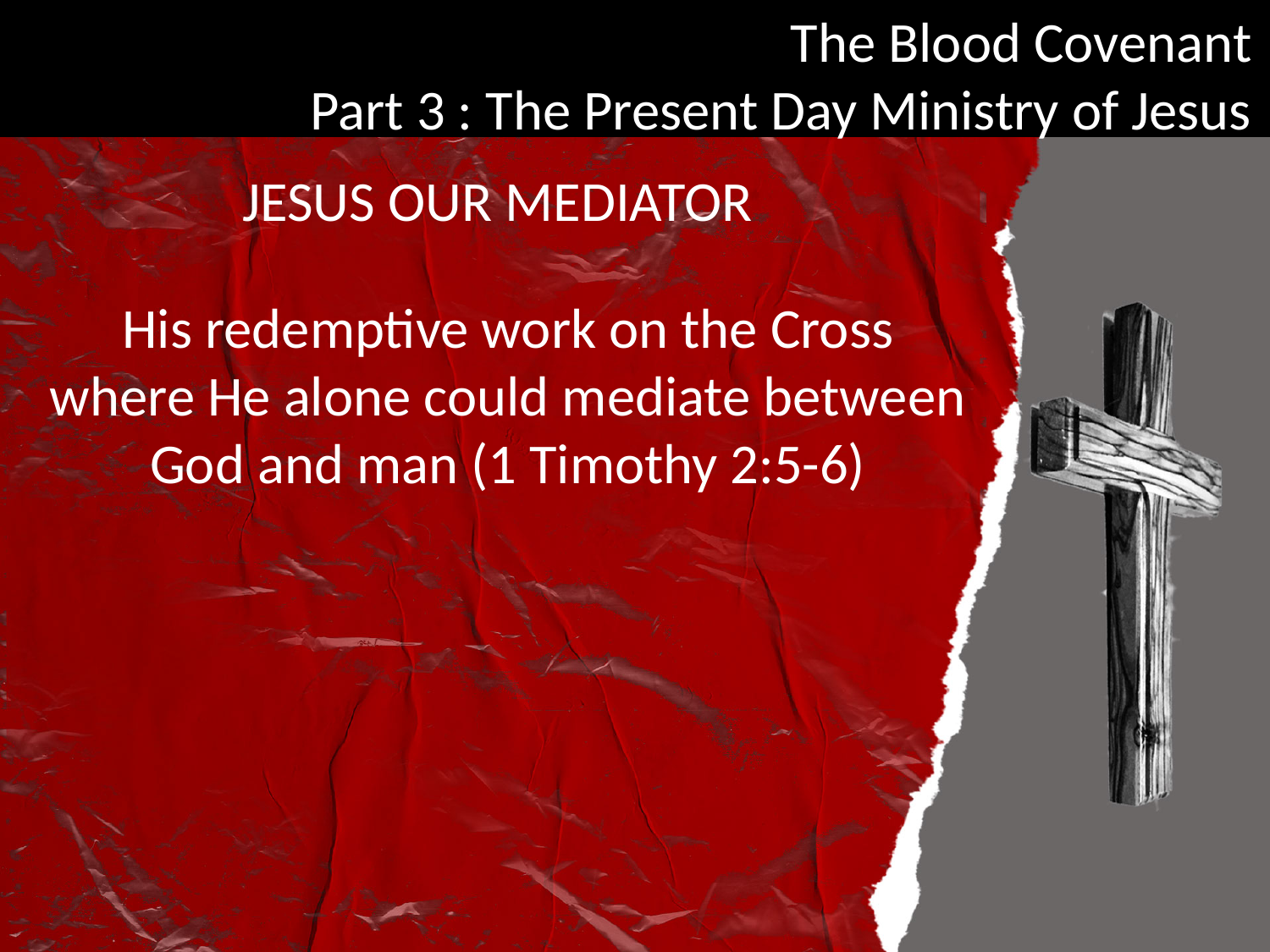

JESUS OUR MEDIATOR
His redemptive work on the Cross where He alone could mediate between God and man (1 Timothy 2:5-6)